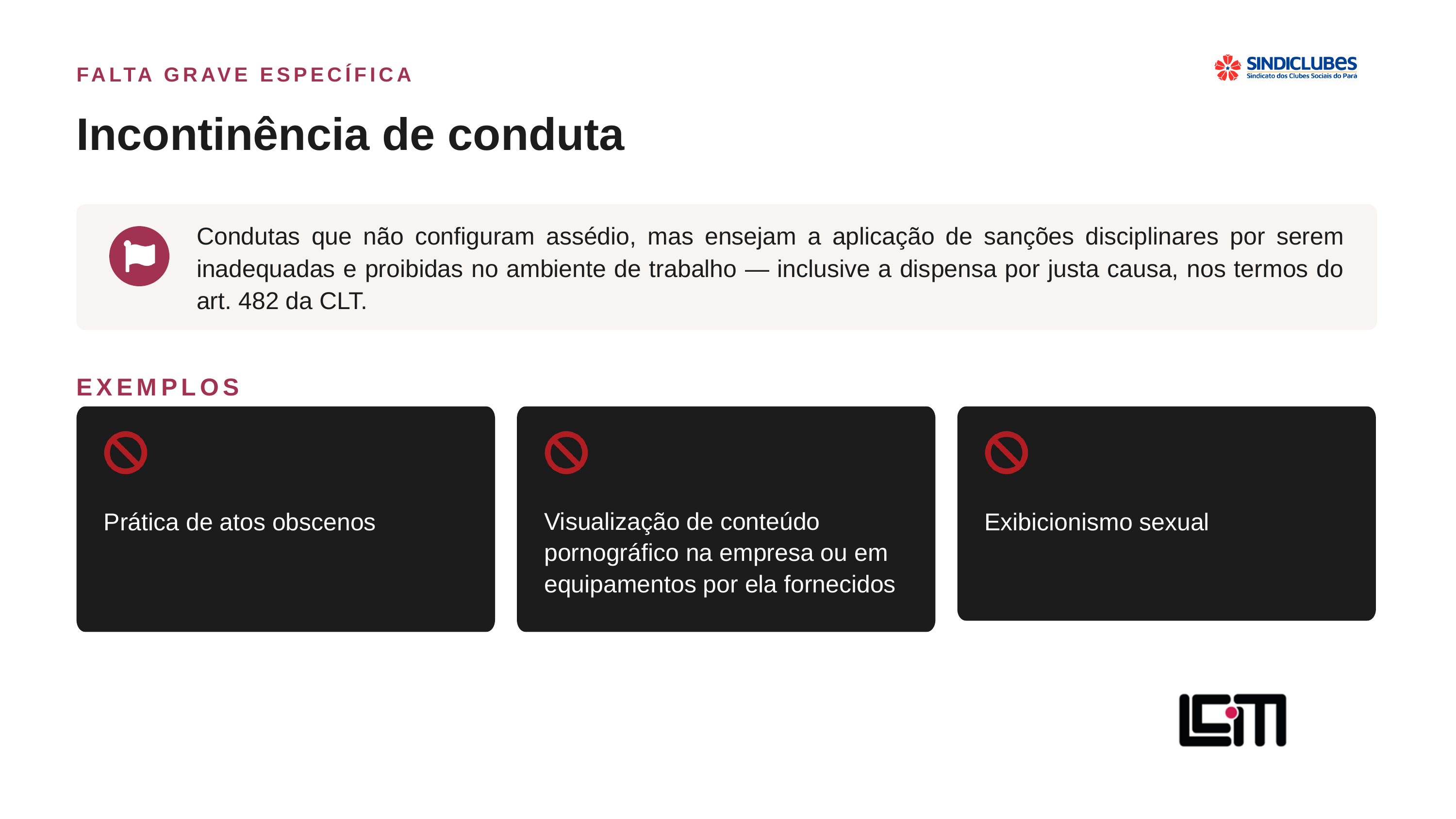

FALTA GRAVE ESPECÍFICA

Incontinência de conduta

Condutas que não configuram assédio, mas ensejam a aplicação de sanções disciplinares por serem inadequadas e proibidas no ambiente de trabalho — inclusive a dispensa por justa causa, nos termos do art. 482 da CLT.

EXEMPLOS

Prática de atos obscenos

Visualização de conteúdo pornográfico na empresa ou em equipamentos por ela fornecidos

Exibicionismo sexual